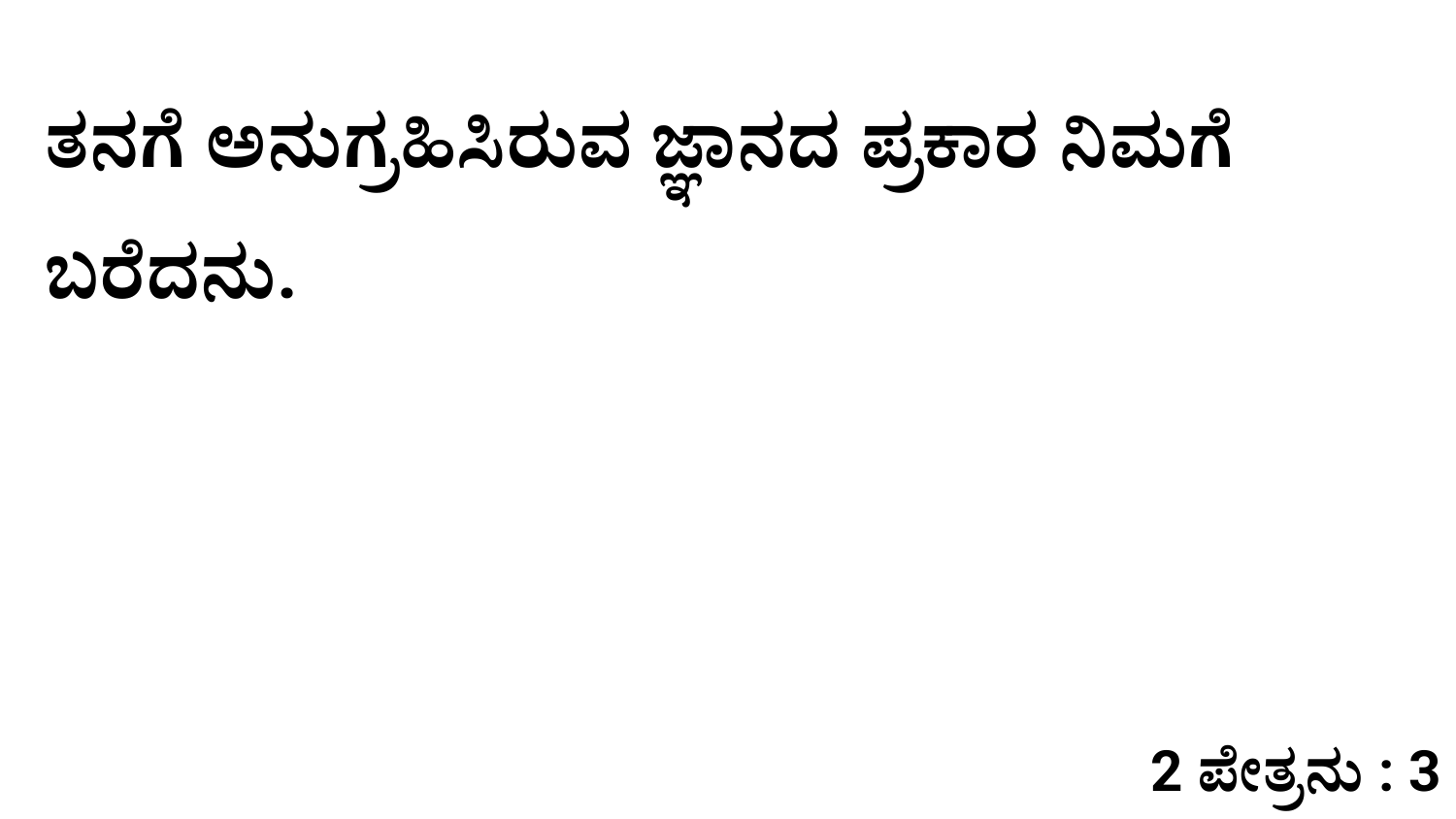

ತನಗೆ ಅನುಗ್ರಹಿಸಿರುವ ಜ್ಞಾನದ ಪ್ರಕಾರ ನಿಮಗೆ ಬರೆದನು.
2 ಪೇತ್ರನು : 3